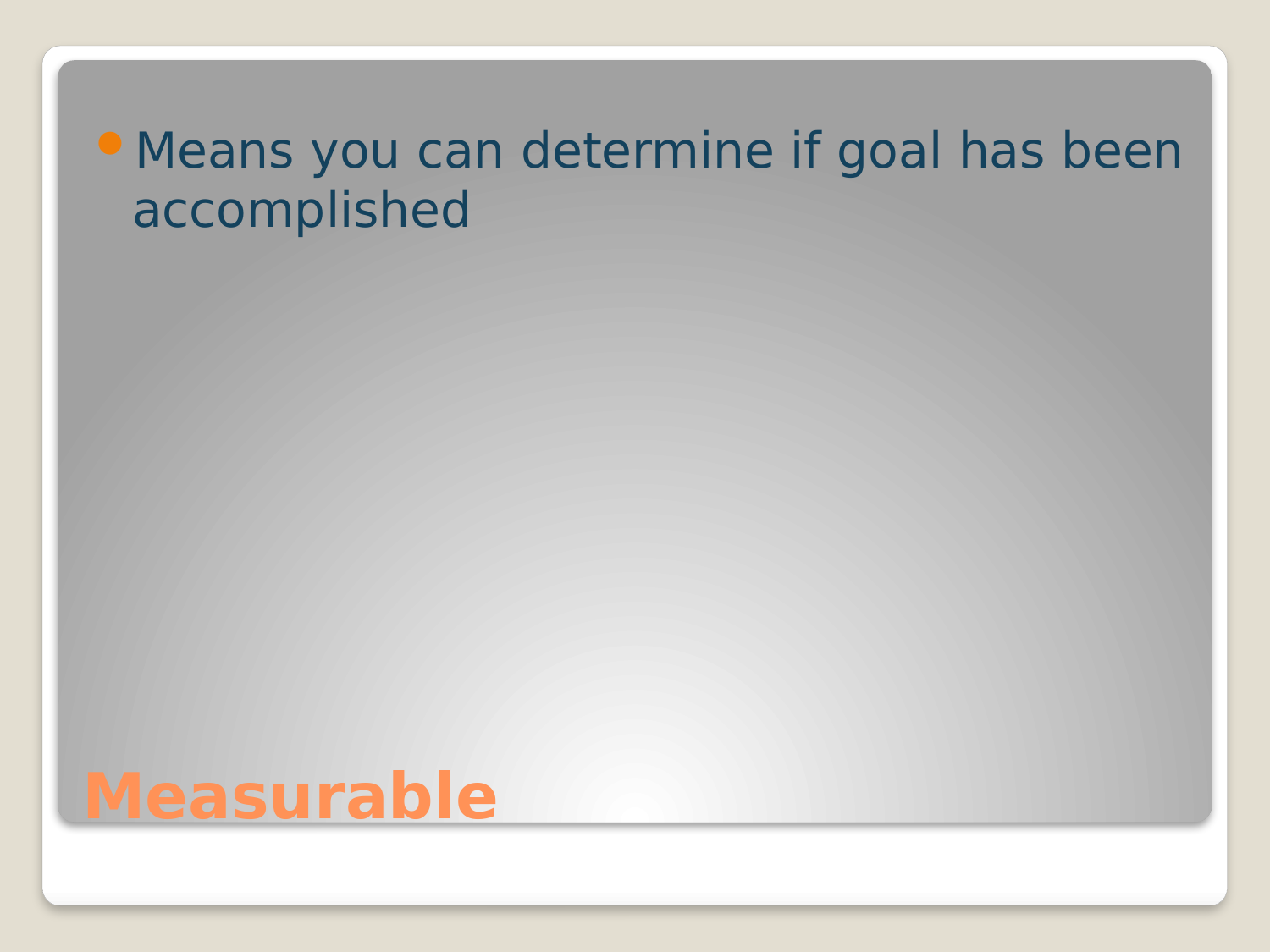

Means you can determine if goal has been accomplished
# Measurable